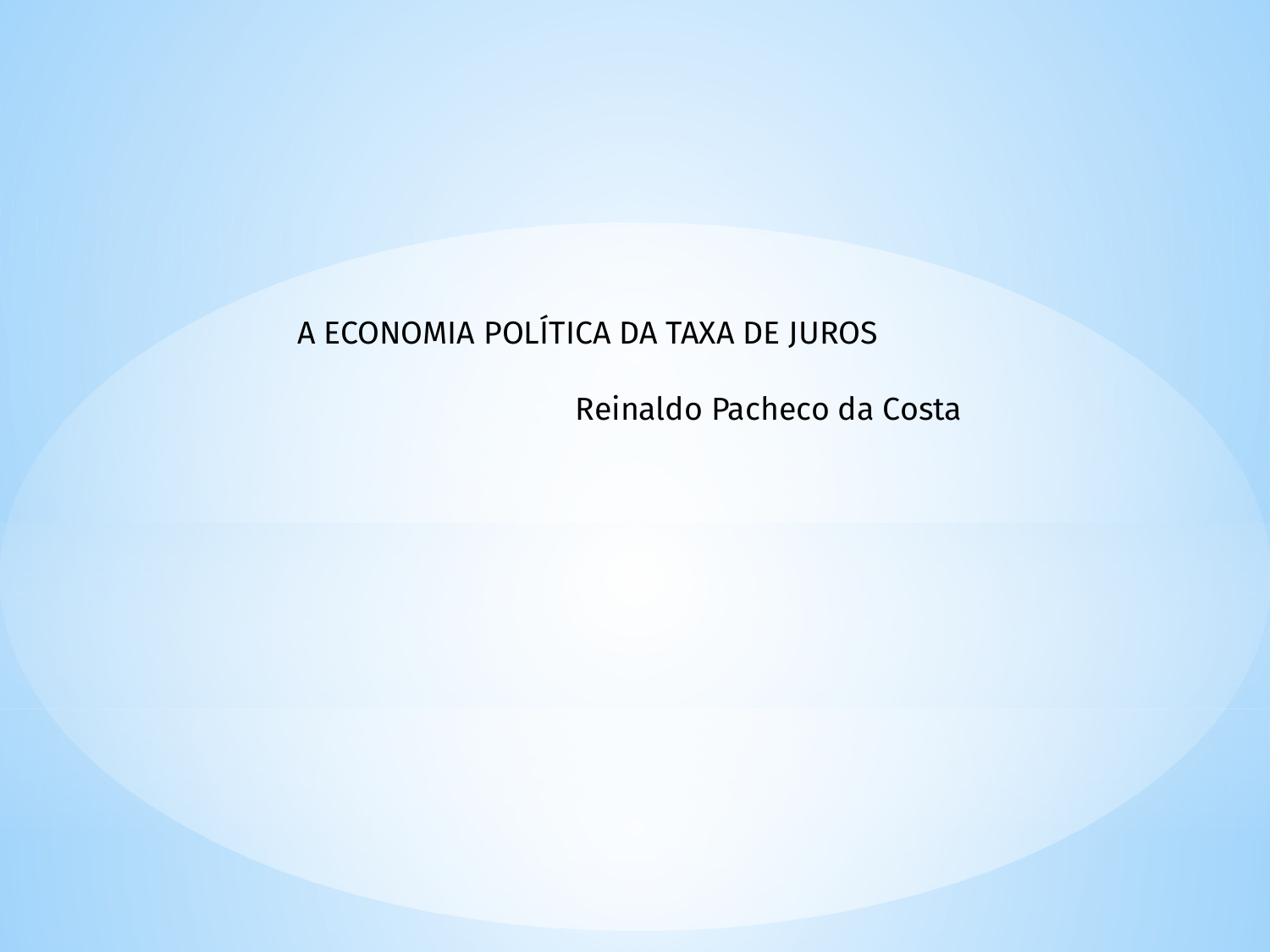

A ECONOMIA POLÍTICA DA TAXA DE JUROS

Reinaldo Pacheco da Costa